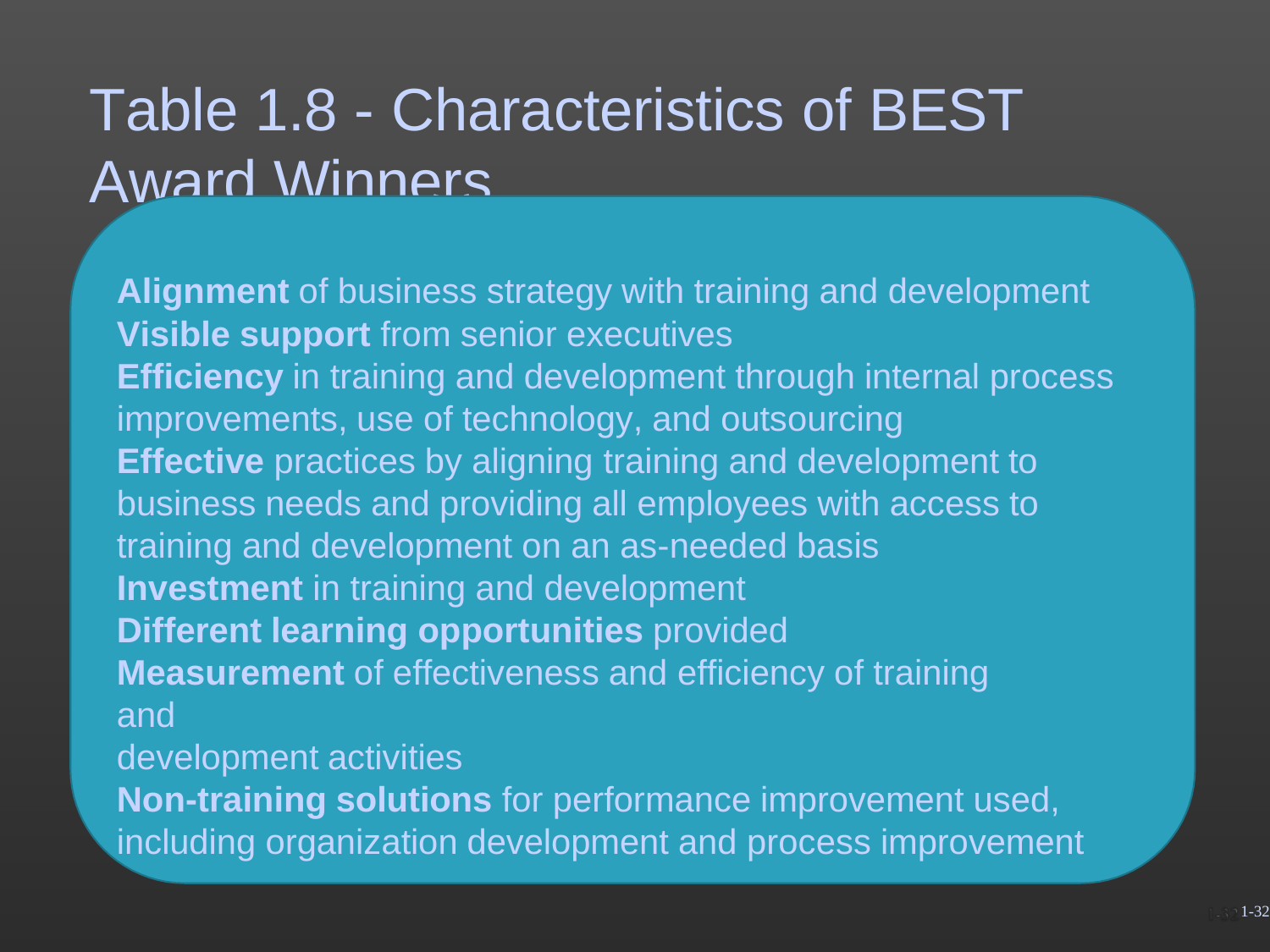

# Table 1.8 - Characteristics of BEST
Award Winners

Alignment of business strategy with training and development
Visible support from senior executives
Efficiency in training and development through internal process improvements, use of technology, and outsourcing
Effective practices by aligning training and development to business needs and providing all employees with access to training and development on an as-needed basis Investment in training and development
Different learning opportunities provided
Measurement of effectiveness and efficiency of training and
development activities
Non-training solutions for performance improvement used, including organization development and process improvement

1-32